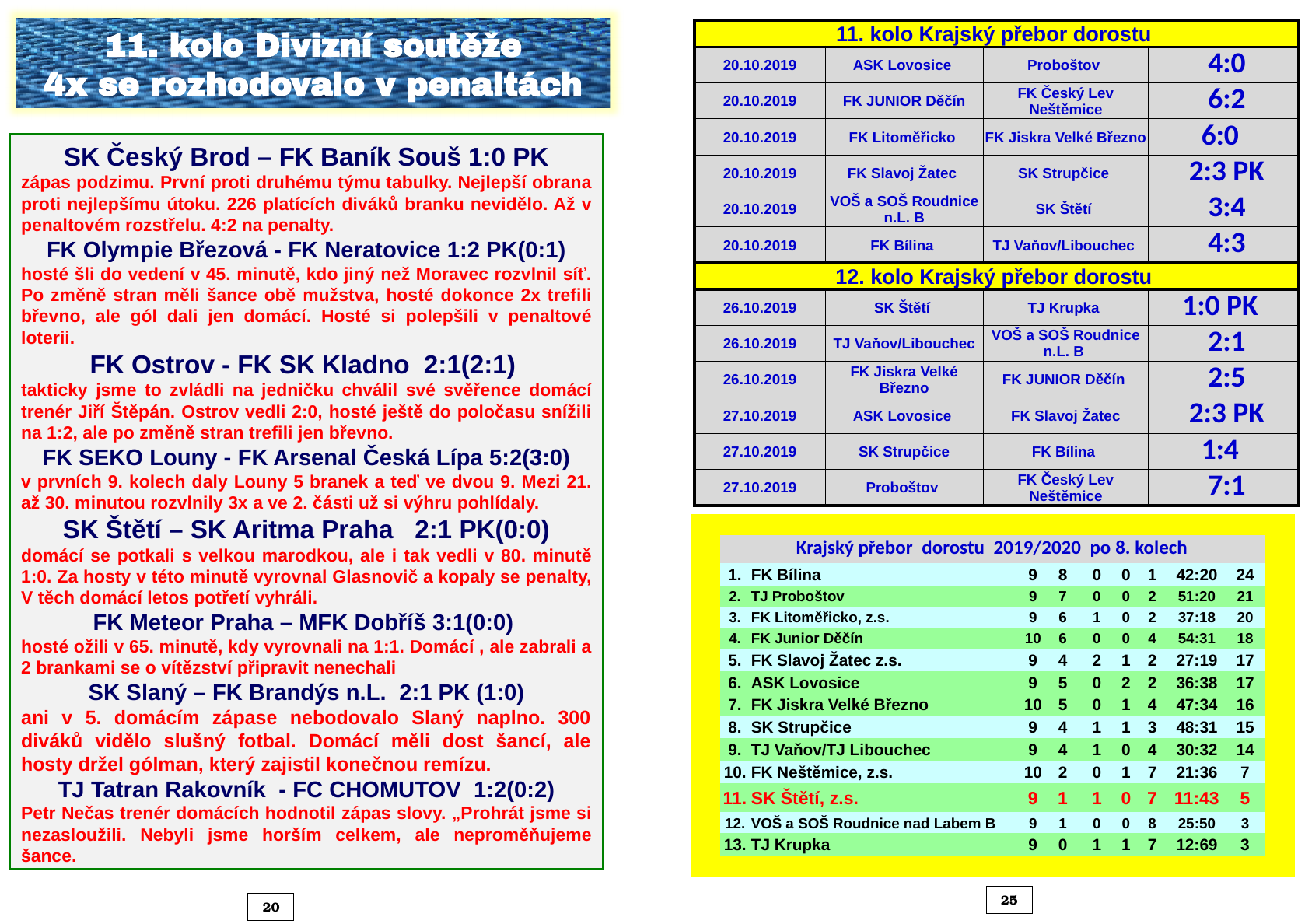

11. kolo Divizní soutěže
4x se rozhodovalo v penaltách
| 11. kolo Krajský přebor dorostu |  |  |  |
| --- | --- | --- | --- |
| 20.10.2019 | ASK Lovosice | Proboštov | 4:0 |
| 20.10.2019 | FK JUNIOR Děčín | FK Český Lev Neštěmice | 6:2 |
| 20.10.2019 | FK Litoměřicko | FK Jiskra Velké Březno | 6:0 |
| 20.10.2019 | FK Slavoj Žatec | SK Strupčice | 2:3 PK |
| 20.10.2019 | VOŠ a SOŠ Roudnice n.L. B | SK Štětí | 3:4 |
| 20.10.2019 | FK Bílina | TJ Vaňov/Libouchec | 4:3 |
| 12. kolo Krajský přebor dorostu |  |  |  |
| 26.10.2019 | SK Štětí | TJ Krupka | 1:0 PK |
| 26.10.2019 | TJ Vaňov/Libouchec | VOŠ a SOŠ Roudnice n.L. B | 2:1 |
| 26.10.2019 | FK Jiskra Velké Březno | FK JUNIOR Děčín | 2:5 |
| 27.10.2019 | ASK Lovosice | FK Slavoj Žatec | 2:3 PK |
| 27.10.2019 | SK Strupčice | FK Bílina | 1:4 |
| 27.10.2019 | Proboštov | FK Český Lev Neštěmice | 7:1 |
SK Český Brod – FK Baník Souš 1:0 PK
zápas podzimu. První proti druhému týmu tabulky. Nejlepší obrana proti nejlepšímu útoku. 226 platících diváků branku nevidělo. Až v penaltovém rozstřelu. 4:2 na penalty.
FK Olympie Březová - FK Neratovice 1:2 PK(0:1)
hosté šli do vedení v 45. minutě, kdo jiný než Moravec rozvlnil síť. Po změně stran měli šance obě mužstva, hosté dokonce 2x trefili břevno, ale gól dali jen domácí. Hosté si polepšili v penaltové loterii.
FK Ostrov - FK SK Kladno  2:1(2:1)
takticky jsme to zvládli na jedničku chválil své svěřence domácí trenér Jiří Štěpán. Ostrov vedli 2:0, hosté ještě do poločasu snížili na 1:2, ale po změně stran trefili jen břevno.
FK SEKO Louny - FK Arsenal Česká Lípa 5:2(3:0)
v prvních 9. kolech daly Louny 5 branek a teď ve dvou 9. Mezi 21. až 30. minutou rozvlnily 3x a ve 2. části už si výhru pohlídaly.
SK Štětí – SK Aritma Praha   2:1 PK(0:0)
domácí se potkali s velkou marodkou, ale i tak vedli v 80. minutě 1:0. Za hosty v této minutě vyrovnal Glasnovič a kopaly se penalty, V těch domácí letos potřetí vyhráli.
FK Meteor Praha – MFK Dobříš 3:1(0:0)
hosté ožili v 65. minutě, kdy vyrovnali na 1:1. Domácí , ale zabrali a 2 brankami se o vítězství připravit nenechali
SK Slaný – FK Brandýs n.L.  2:1 PK (1:0)
ani v 5. domácím zápase nebodovalo Slaný naplno. 300 diváků vidělo slušný fotbal. Domácí měli dost šancí, ale hosty držel gólman, který zajistil konečnou remízu.
TJ Tatran Rakovník  - FC CHOMUTOV  1:2(0:2)
Petr Nečas trenér domácích hodnotil zápas slovy. „Prohrát jsme si nezasloužili. Nebyli jsme horším celkem, ale neproměňujeme šance.
|  |  |  |  |  |  |  |  |  |  |  |
| --- | --- | --- | --- | --- | --- | --- | --- | --- | --- | --- |
|  | Krajský přebor dorostu 2019/2020 po 8. kolech |  |  |  |  |  |  |  |  |  |
|  | 1. | FK Bílina | 9 | 8 | 0 | 0 | 1 | 42:20 | 24 |  |
|  | 2. | TJ Proboštov | 9 | 7 | 0 | 0 | 2 | 51:20 | 21 |  |
|  | 3. | FK Litoměřicko, z.s. | 9 | 6 | 1 | 0 | 2 | 37:18 | 20 |  |
|  | 4. | FK Junior Děčín | 10 | 6 | 0 | 0 | 4 | 54:31 | 18 |  |
|  | 5. | FK Slavoj Žatec z.s. | 9 | 4 | 2 | 1 | 2 | 27:19 | 17 |  |
|  | 6. | ASK Lovosice | 9 | 5 | 0 | 2 | 2 | 36:38 | 17 |  |
|  | 7. | FK Jiskra Velké Březno | 10 | 5 | 0 | 1 | 4 | 47:34 | 16 |  |
|  | 8. | SK Strupčice | 9 | 4 | 1 | 1 | 3 | 48:31 | 15 |  |
|  | 9. | TJ Vaňov/TJ Libouchec | 9 | 4 | 1 | 0 | 4 | 30:32 | 14 |  |
|  | 10. | FK Neštěmice, z.s. | 10 | 2 | 0 | 1 | 7 | 21:36 | 7 |  |
|  | 11. | SK Štětí, z.s. | 9 | 1 | 1 | 0 | 7 | 11:43 | 5 |  |
|  | 12. | VOŠ a SOŠ Roudnice nad Labem B | 9 | 1 | 0 | 0 | 8 | 25:50 | 3 |  |
|  | 13. | TJ Krupka | 9 | 0 | 1 | 1 | 7 | 12:69 | 3 |  |
|  |  |  |  |  |  |  |  |  |  |  |
25
20